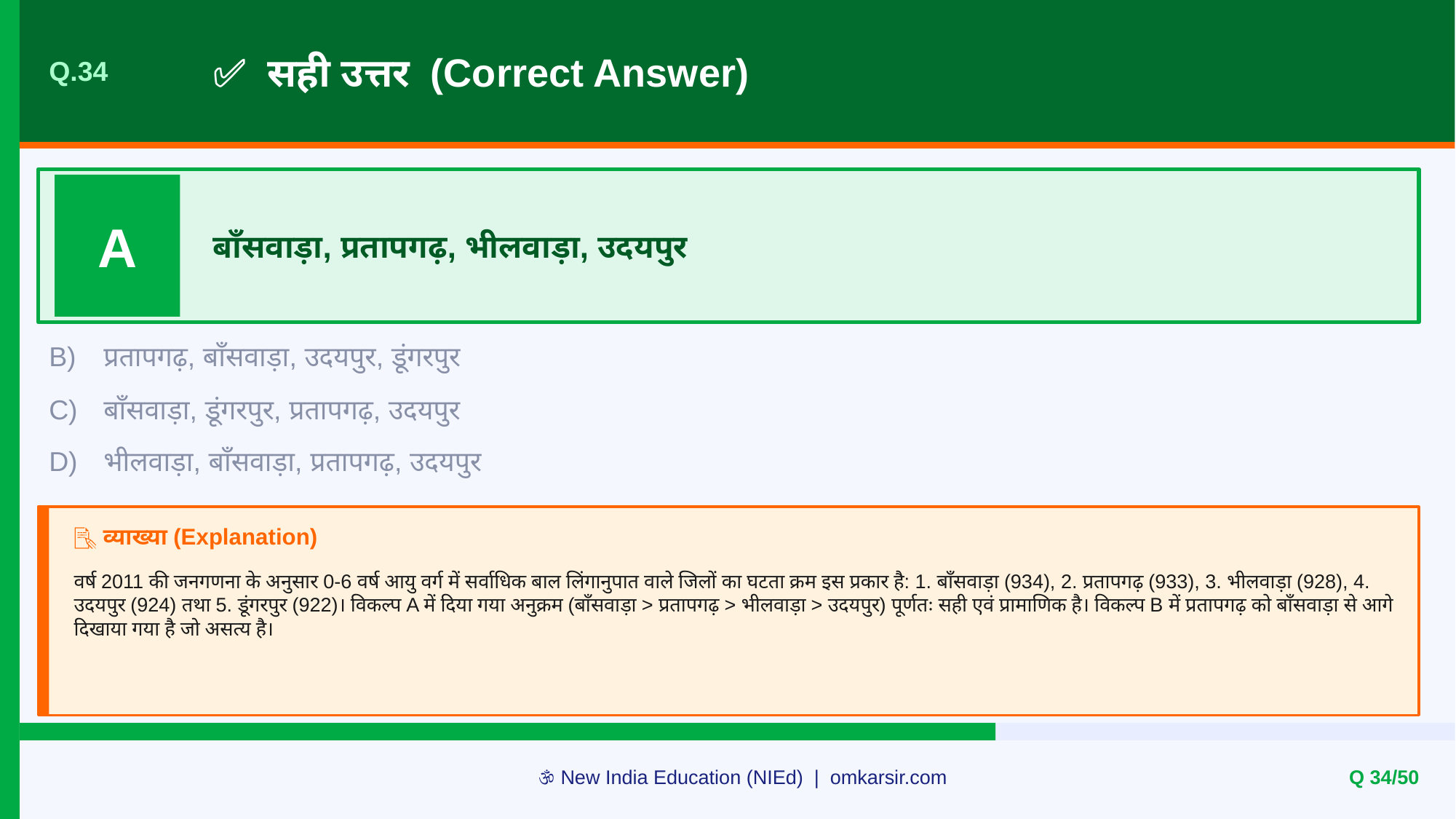

✅  सही उत्तर  (Correct Answer)
Q.34

A
बाँसवाड़ा, प्रतापगढ़, भीलवाड़ा, उदयपुर
B)
प्रतापगढ़, बाँसवाड़ा, उदयपुर, डूंगरपुर
C)
बाँसवाड़ा, डूंगरपुर, प्रतापगढ़, उदयपुर
D)
भीलवाड़ा, बाँसवाड़ा, प्रतापगढ़, उदयपुर

📝 व्याख्या (Explanation)
वर्ष 2011 की जनगणना के अनुसार 0-6 वर्ष आयु वर्ग में सर्वाधिक बाल लिंगानुपात वाले जिलों का घटता क्रम इस प्रकार है: 1. बाँसवाड़ा (934), 2. प्रतापगढ़ (933), 3. भीलवाड़ा (928), 4. उदयपुर (924) तथा 5. डूंगरपुर (922)। विकल्प A में दिया गया अनुक्रम (बाँसवाड़ा > प्रतापगढ़ > भीलवाड़ा > उदयपुर) पूर्णतः सही एवं प्रामाणिक है। विकल्प B में प्रतापगढ़ को बाँसवाड़ा से आगे दिखाया गया है जो असत्य है।

🕉️ New India Education (NIEd)  |  omkarsir.com
Q 34/50